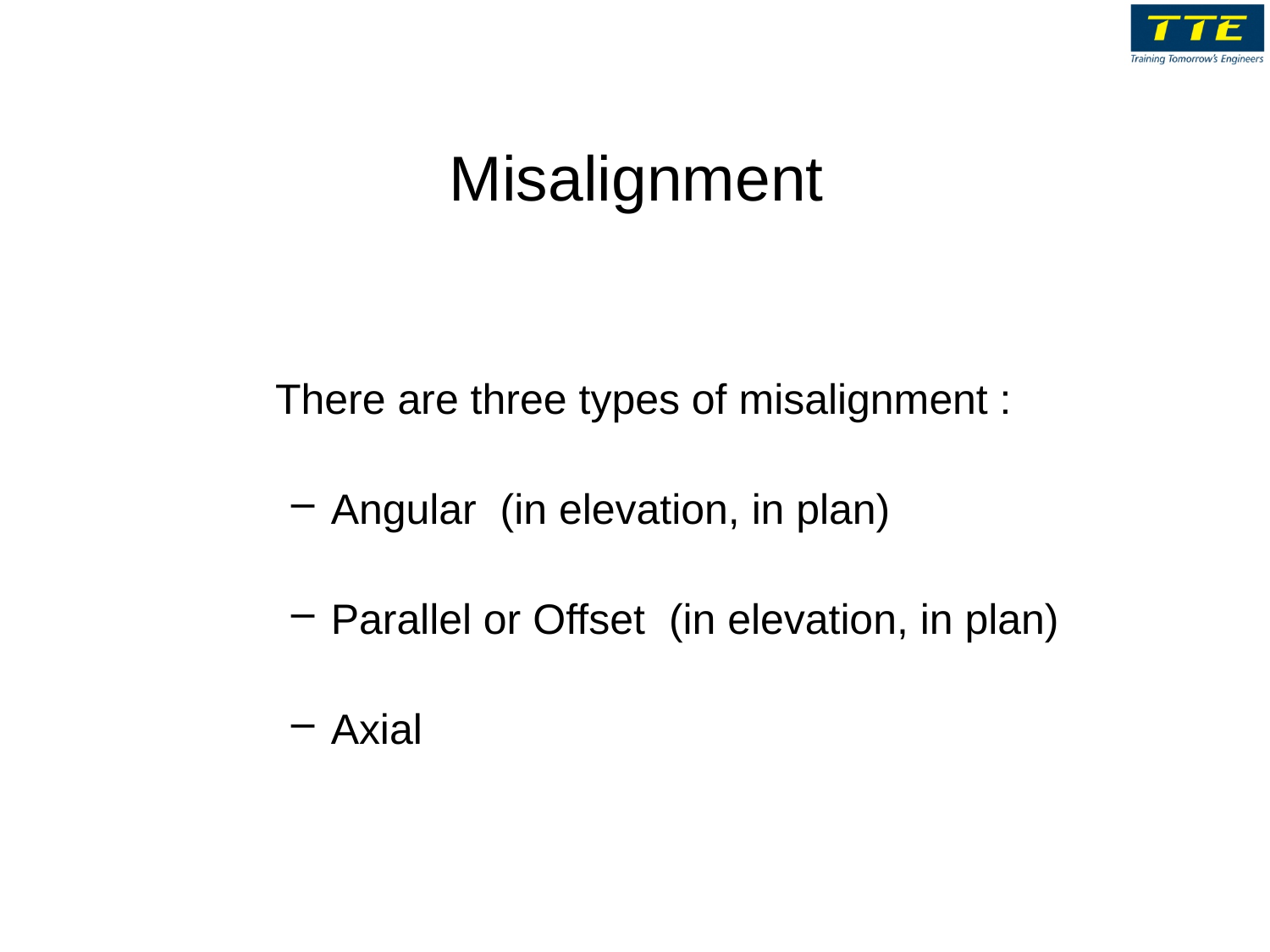

# Misalignment

	There are three types of misalignment :
Angular  (in elevation, in plan)
Parallel or Offset  (in elevation, in plan)
Axial